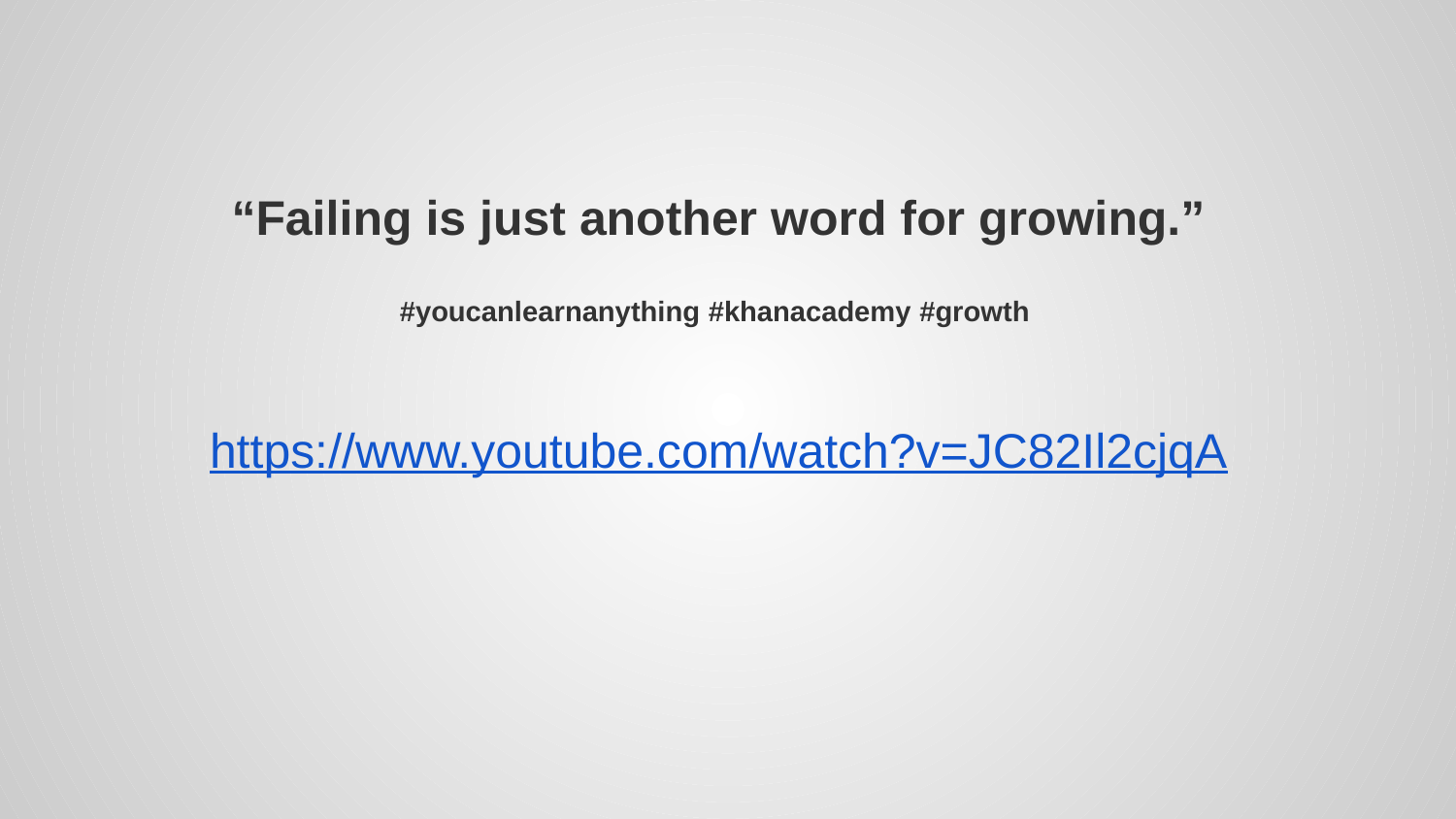

“Failing is just another word for growing.”

#youcanlearnanything #khanacademy #growth

https://www.youtube.com/watch?v=JC82Il2cjqA